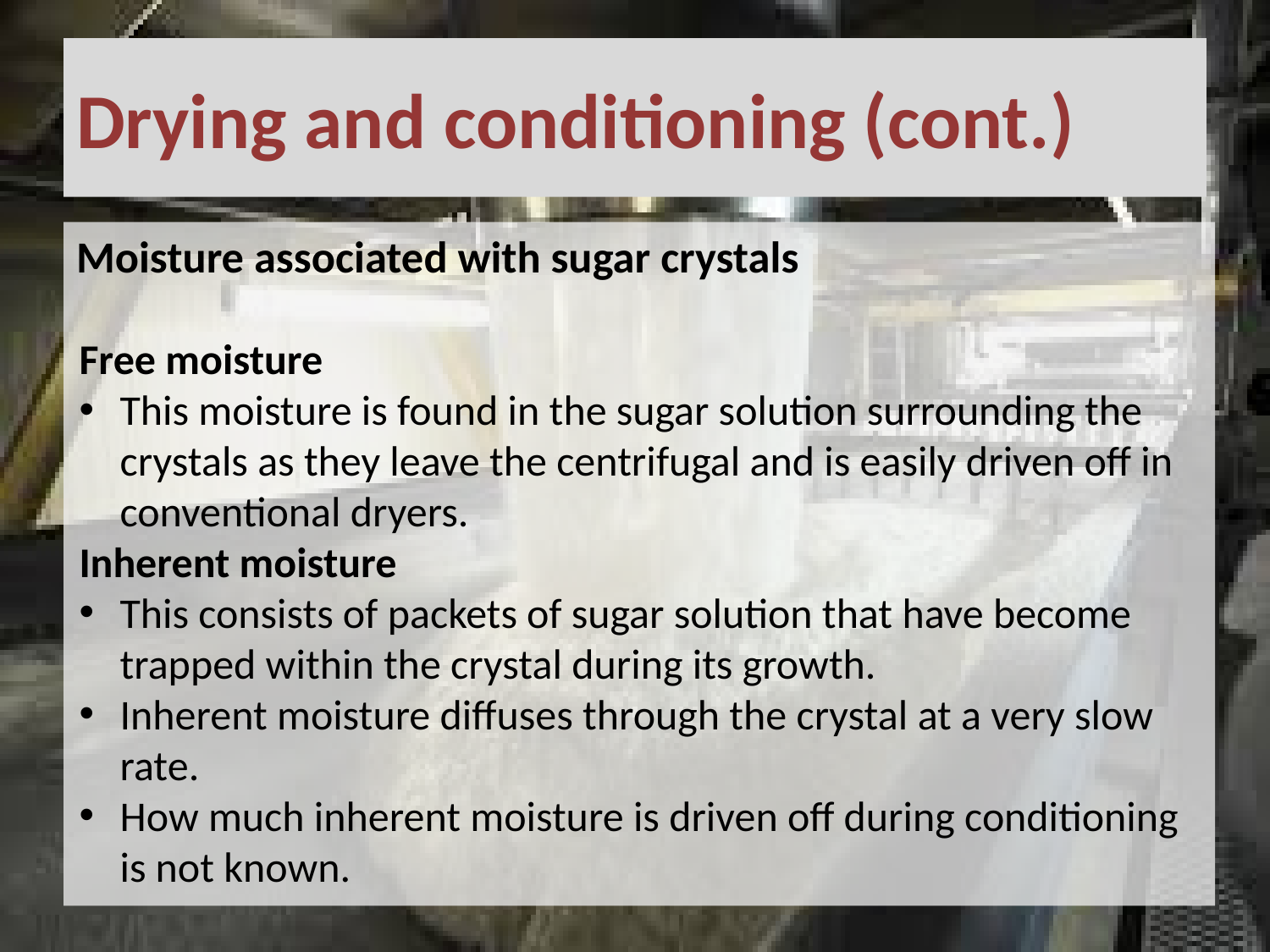

# Drying and conditioning (cont.)
Moisture associated with sugar crystals

Free moisture
This moisture is found in the sugar solution surrounding the crystals as they leave the centrifugal and is easily driven off in conventional dryers.
Inherent moisture
This consists of packets of sugar solution that have become trapped within the crystal during its growth.
Inherent moisture diffuses through the crystal at a very slow rate.
How much inherent moisture is driven off during conditioning is not known.